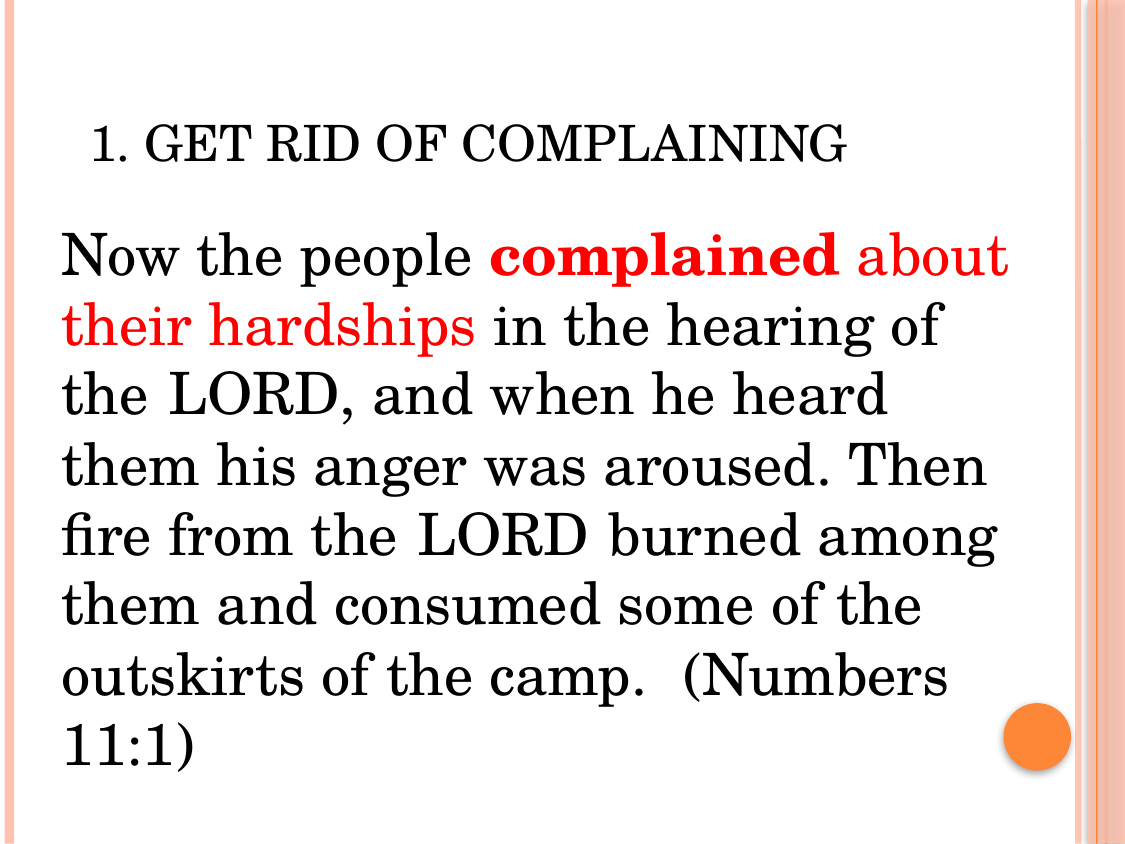

# 1. Get rid of Complaining
Now the people complained about their hardships in the hearing of the Lord, and when he heard them his anger was aroused. Then fire from the Lord burned among them and consumed some of the outskirts of the camp.  (Numbers 11:1)